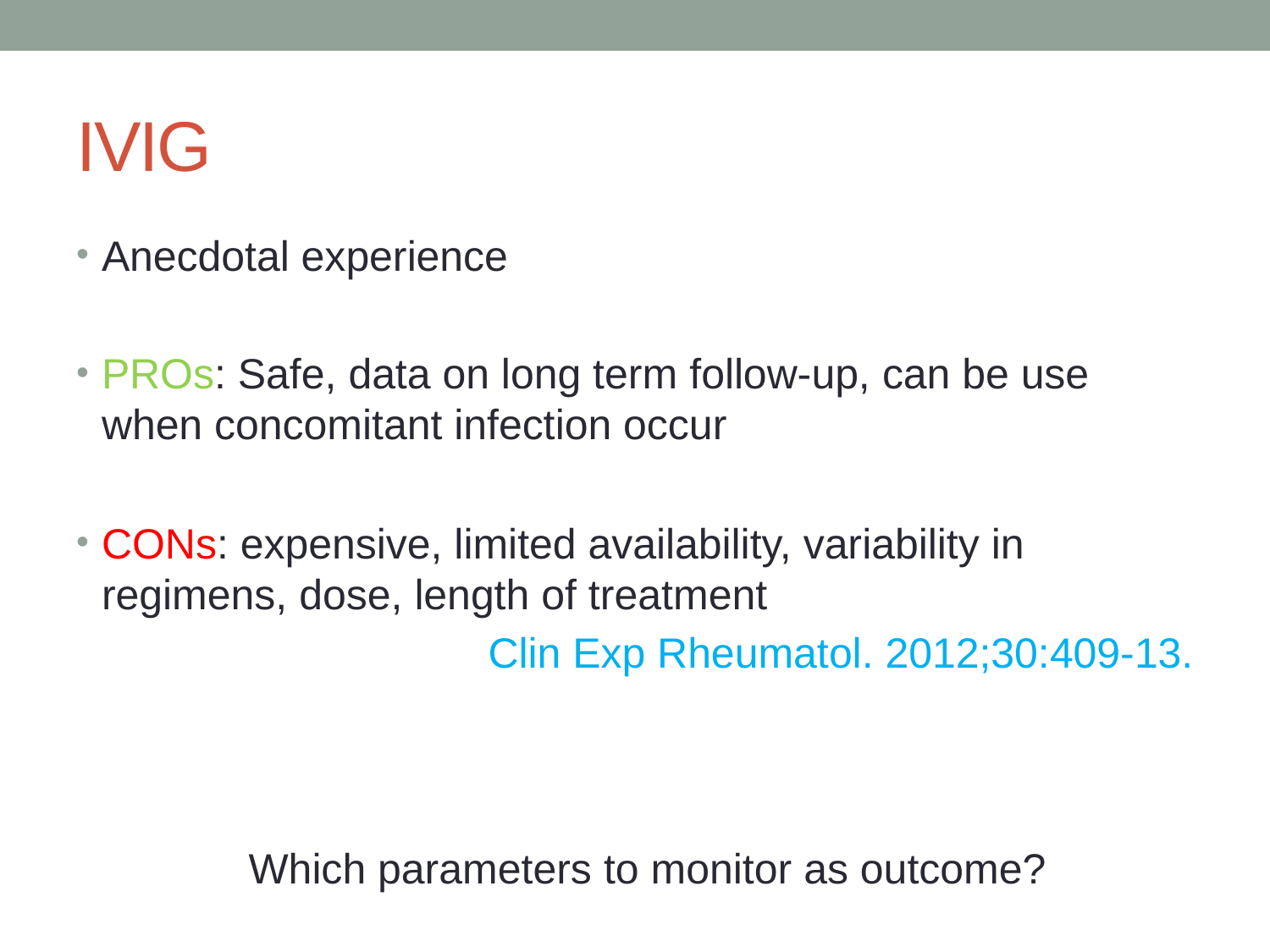

# IVIG
Anecdotal experience

PROs: Safe, data on long term follow-up, can be use when concomitant infection occur

CONs: expensive, limited availability, variability in regimens, dose, length of treatment
Clin Exp Rheumatol. 2012;30:409-13.
Which parameters to monitor as outcome?